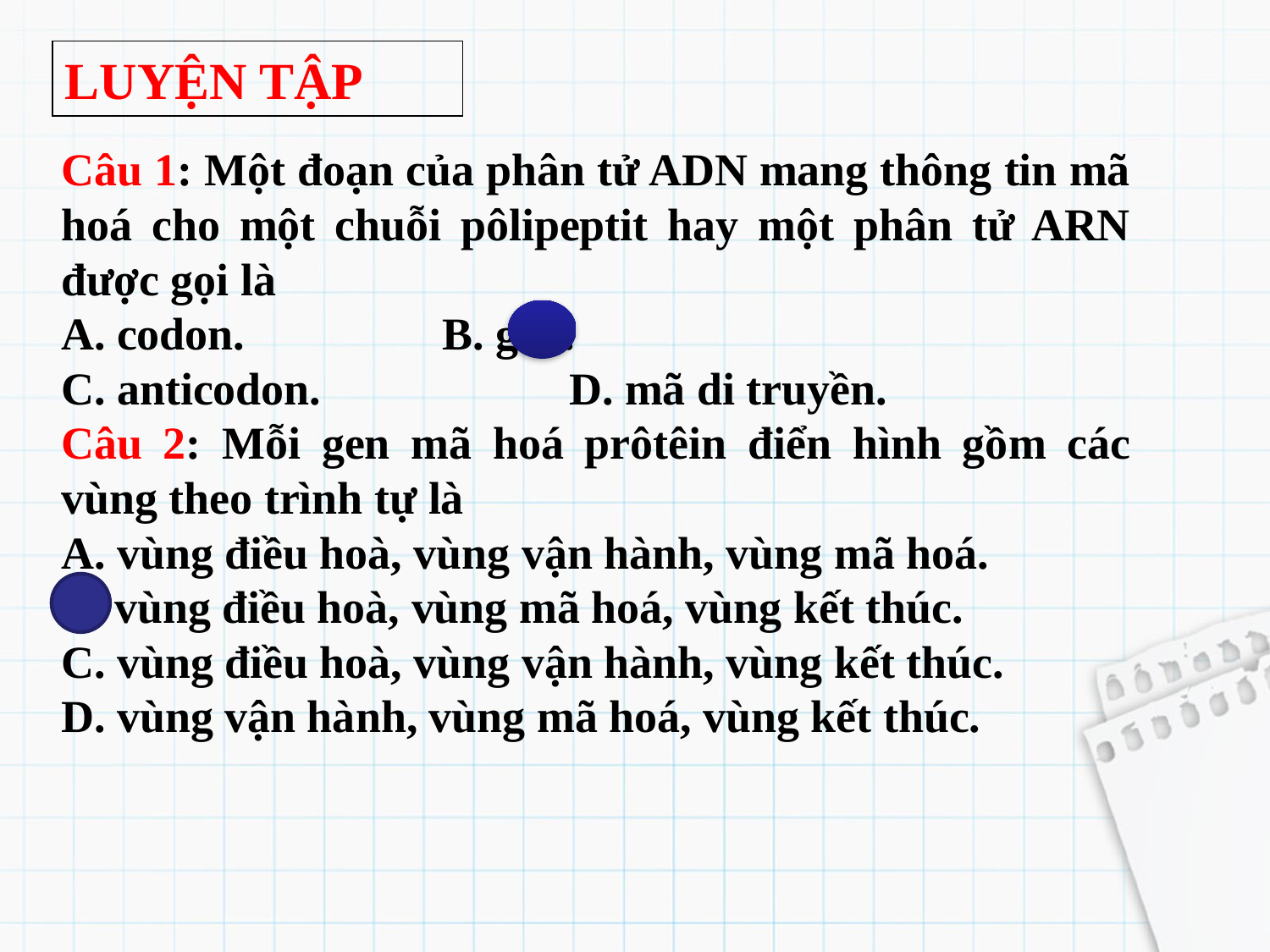

LUYỆN TẬP
Câu 1: Một đoạn của phân tử ADN mang thông tin mã hoá cho một chuỗi pôlipeptit hay một phân tử ARN được gọi là
A. codon.     	         	B. gen.
C. anticodon.     		D. mã di truyền.
Câu 2: Mỗi gen mã hoá prôtêin điển hình gồm các vùng theo trình tự là
A. vùng điều hoà, vùng vận hành, vùng mã hoá.
B. vùng điều hoà, vùng mã hoá, vùng kết thúc.
C. vùng điều hoà, vùng vận hành, vùng kết thúc.
D. vùng vận hành, vùng mã hoá, vùng kết thúc.